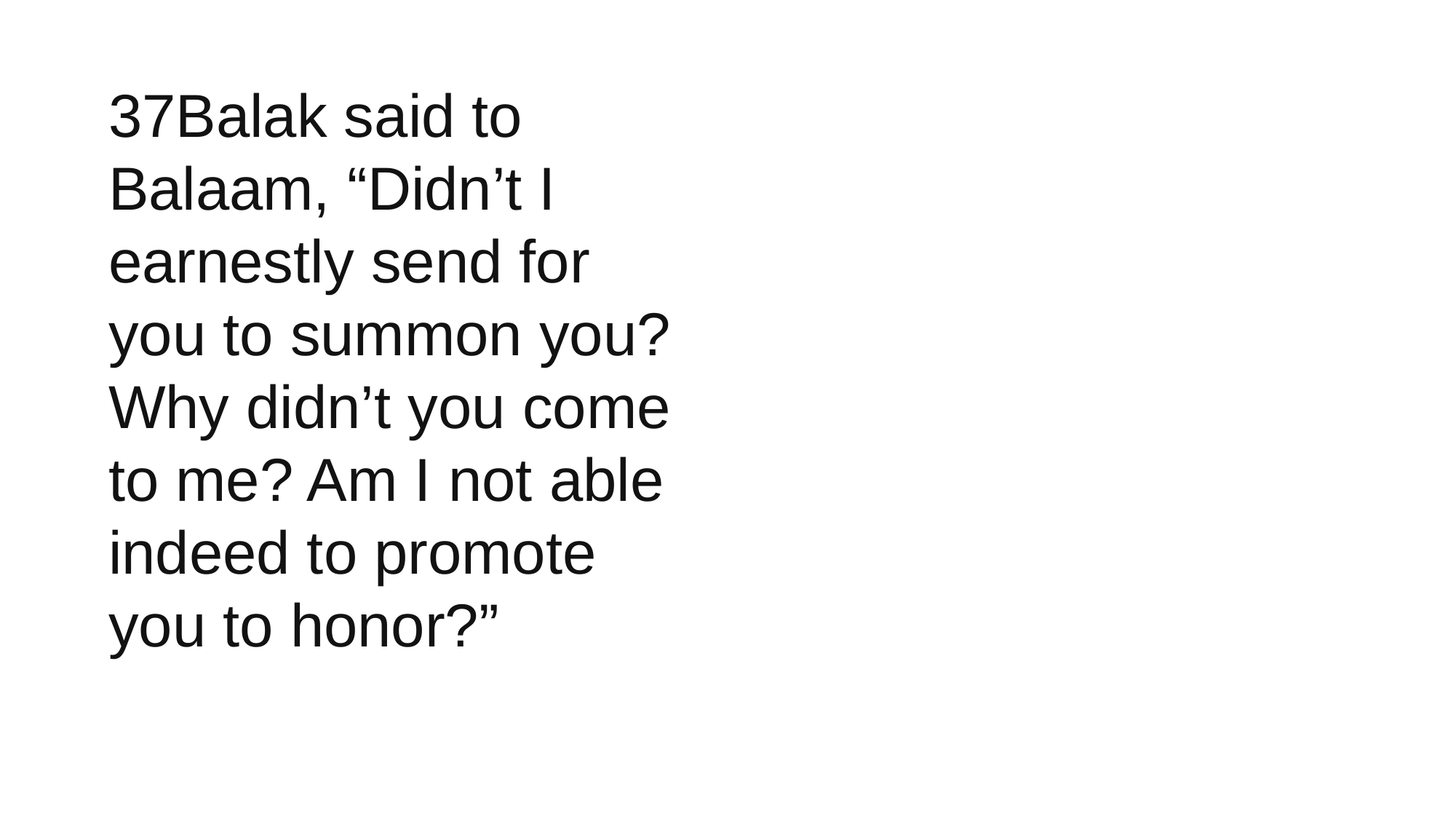

1 Samuel
37Balak said to Balaam, “Didn’t I earnestly send for you to summon you? Why didn’t you come to me? Am I not able indeed to promote you to honor?”